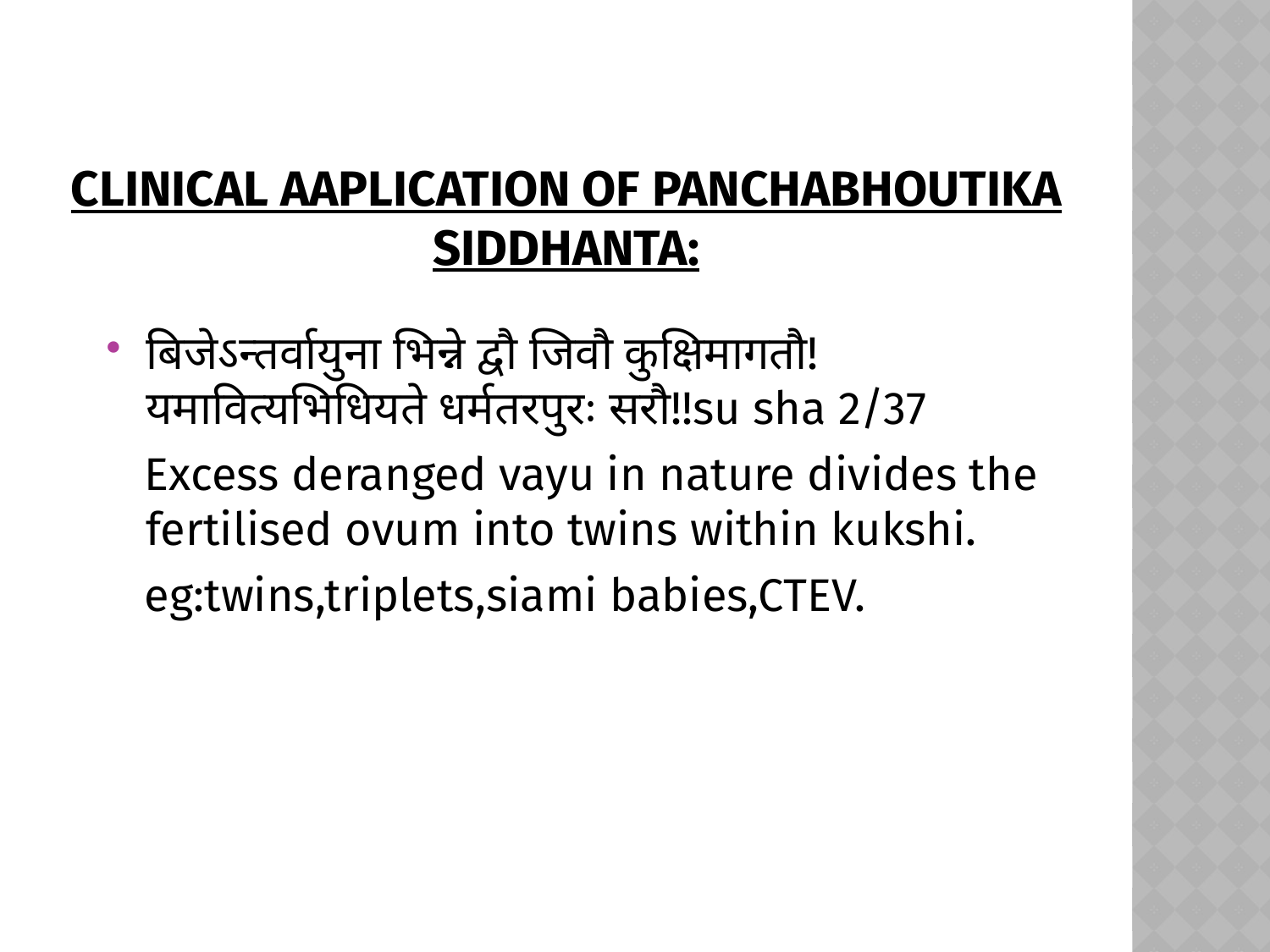

# Clinical aaplication of panchabhoutika siddhanta:
बिजेऽन्तर्वायुना भिन्ने द्वौ जिवौ कुक्षिमागतौ! यमावित्यभिधियते धर्मतरपुरः सरौ!!su sha 2/37
   Excess deranged vayu in nature divides the fertilised ovum into twins within kukshi.
   eg:twins,triplets,siami babies,CTEV.